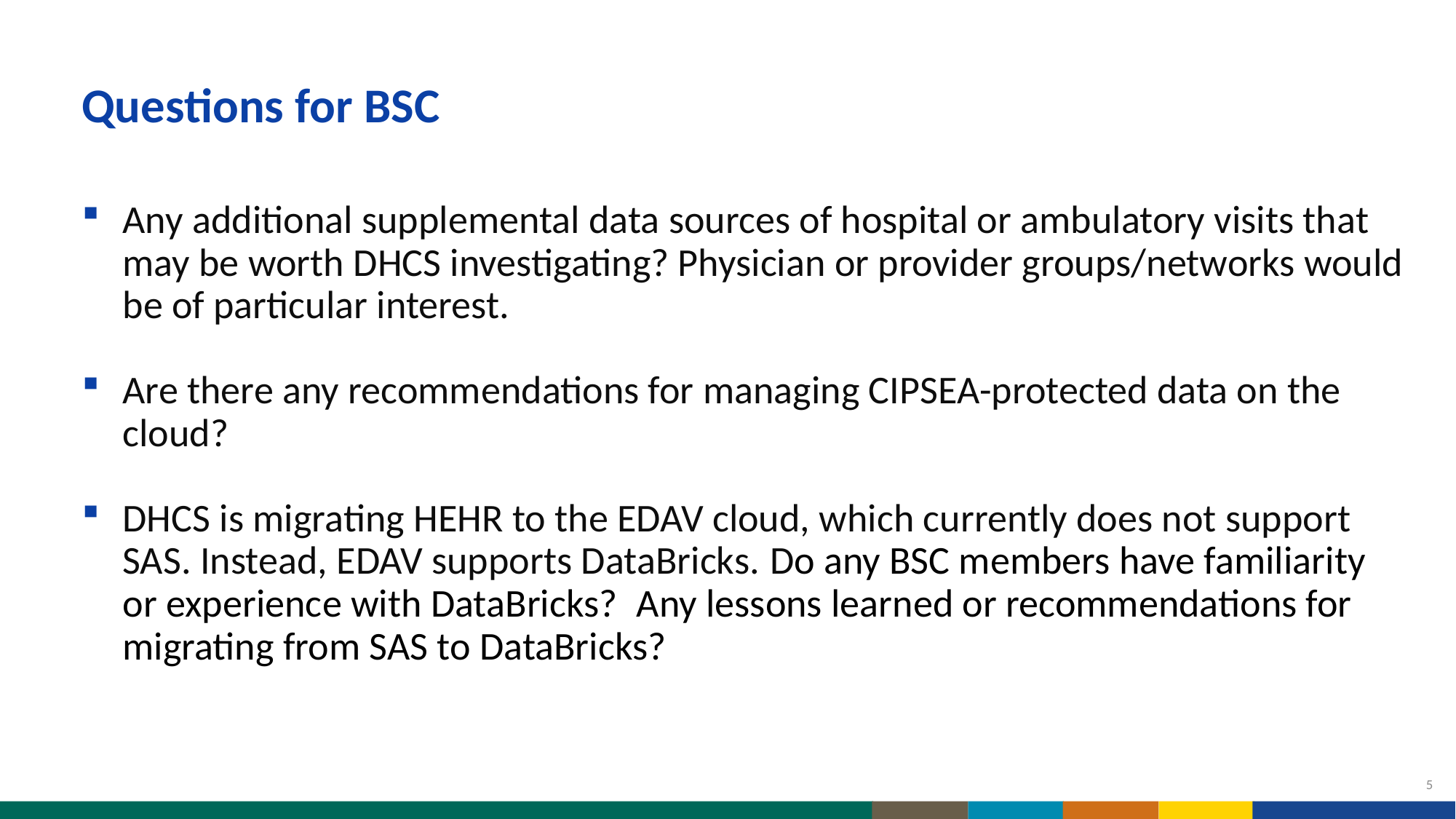

Questions for BSC

Any additional supplemental data sources of hospital or ambulatory visits that may be worth DHCS investigating? Physician or provider groups/networks would be of particular interest.

Are there any recommendations for managing CIPSEA-protected data on the cloud?

DHCS is migrating HEHR to the EDAV cloud, which currently does not support SAS. Instead, EDAV supports DataBricks. Do any BSC members have familiarity  or experience with DataBricks?  Any lessons learned or recommendations for migrating from SAS to DataBricks?

5